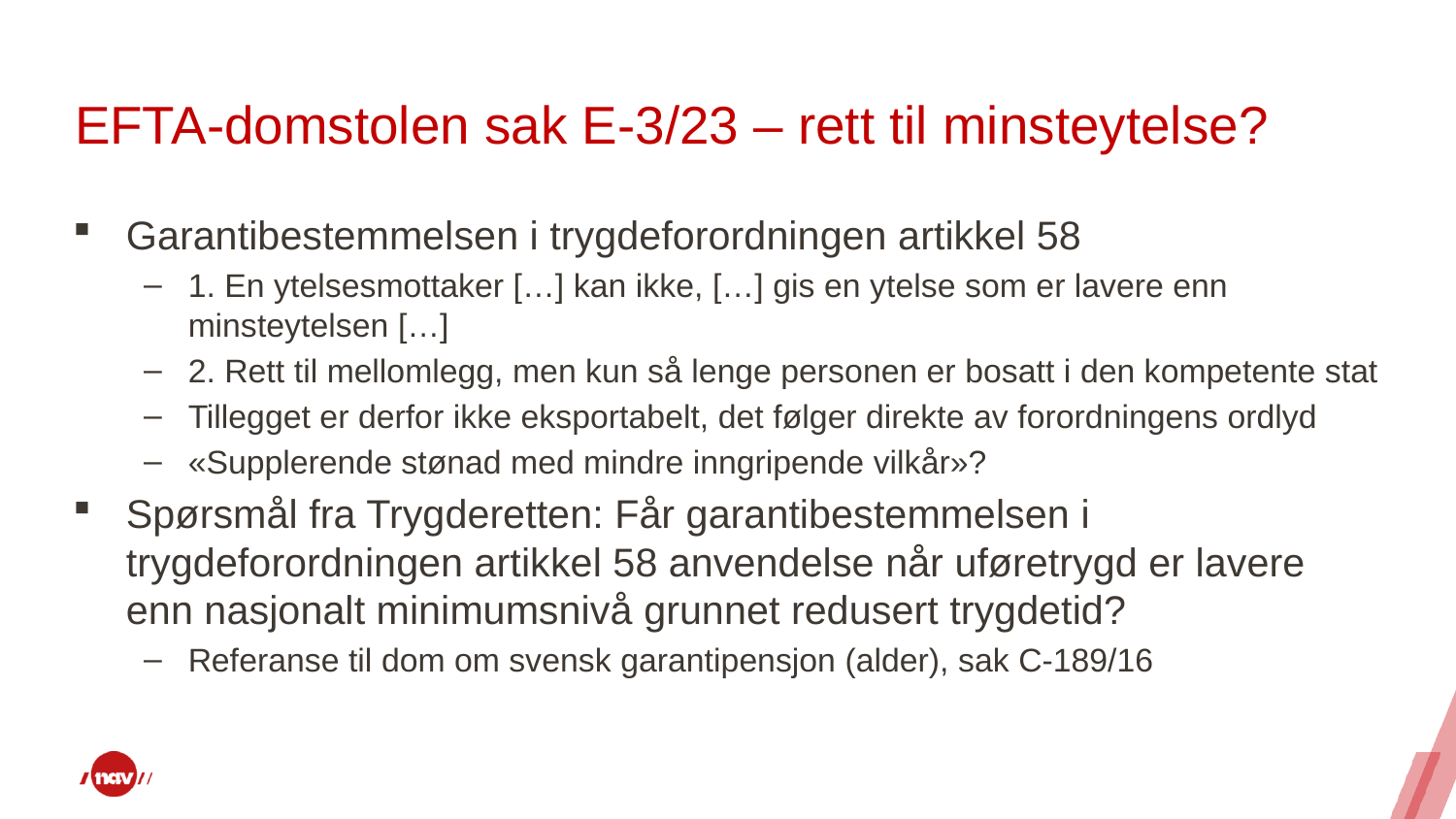

# EFTA-domstolen sak E-3/23 – rett til minsteytelse?
Garantibestemmelsen i trygdeforordningen artikkel 58
1. En ytelsesmottaker […] kan ikke, […] gis en ytelse som er lavere enn minsteytelsen […]
2. Rett til mellomlegg, men kun så lenge personen er bosatt i den kompetente stat
Tillegget er derfor ikke eksportabelt, det følger direkte av forordningens ordlyd
«Supplerende stønad med mindre inngripende vilkår»?
Spørsmål fra Trygderetten: Får garantibestemmelsen i trygdeforordningen artikkel 58 anvendelse når uføretrygd er lavere enn nasjonalt minimumsnivå grunnet redusert trygdetid?
Referanse til dom om svensk garantipensjon (alder), sak C-189/16